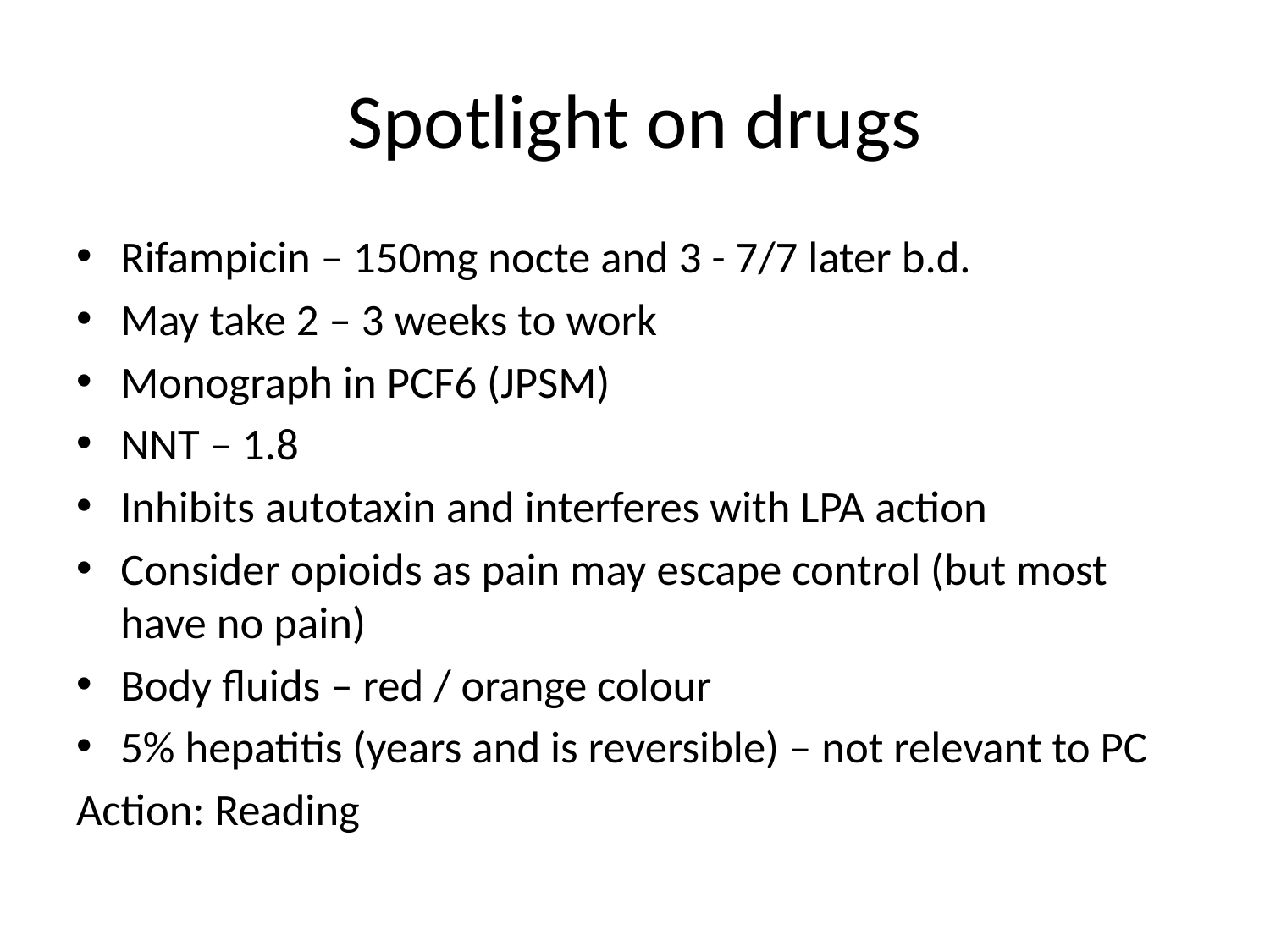

# Spotlight on drugs
Rifampicin – 150mg nocte and 3 - 7/7 later b.d.
May take 2 – 3 weeks to work
Monograph in PCF6 (JPSM)
NNT – 1.8
Inhibits autotaxin and interferes with LPA action
Consider opioids as pain may escape control (but most have no pain)
Body fluids – red / orange colour
5% hepatitis (years and is reversible) – not relevant to PC
Action: Reading